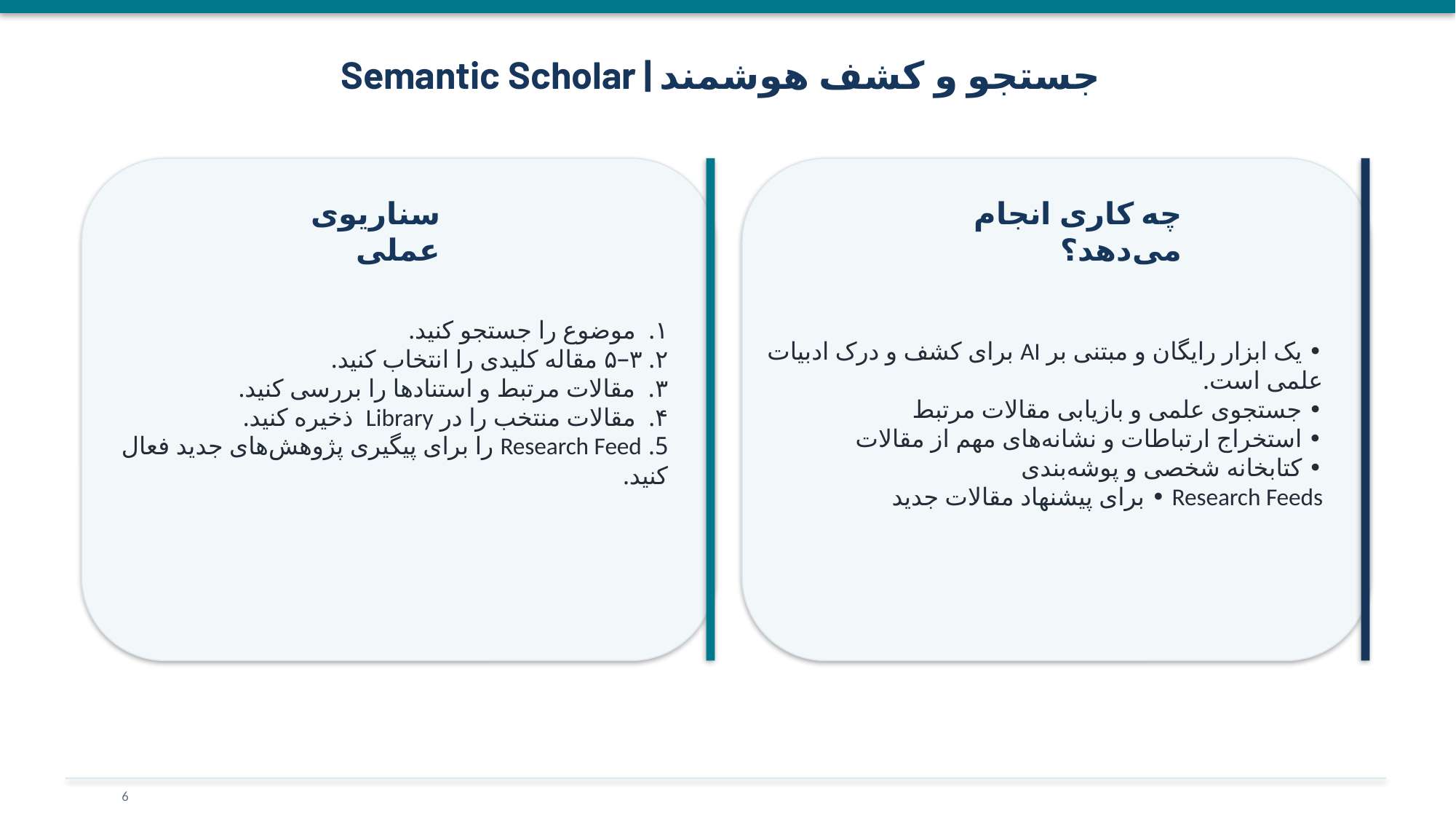

Semantic Scholar | جستجو و کشف هوشمند

سناریوی عملی
چه کاری انجام می‌دهد؟
۱.  موضوع را جستجو کنید.
۲. ۳–۵ مقاله کلیدی را انتخاب کنید.
۳.  مقالات مرتبط و استنادها را بررسی کنید.
۴.  مقالات منتخب را در Library  ذخیره کنید.
5. Research Feed را برای پیگیری پژوهش‌های جدید فعال کنید.
• یک ابزار رایگان و مبتنی بر AI برای کشف و درک ادبیات علمی است.
• جستجوی علمی و بازیابی مقالات مرتبط
• استخراج ارتباطات و نشانه‌های مهم از مقالات
• کتابخانه شخصی و پوشه‌بندی
Research Feeds • برای پیشنهاد مقالات جدید

6